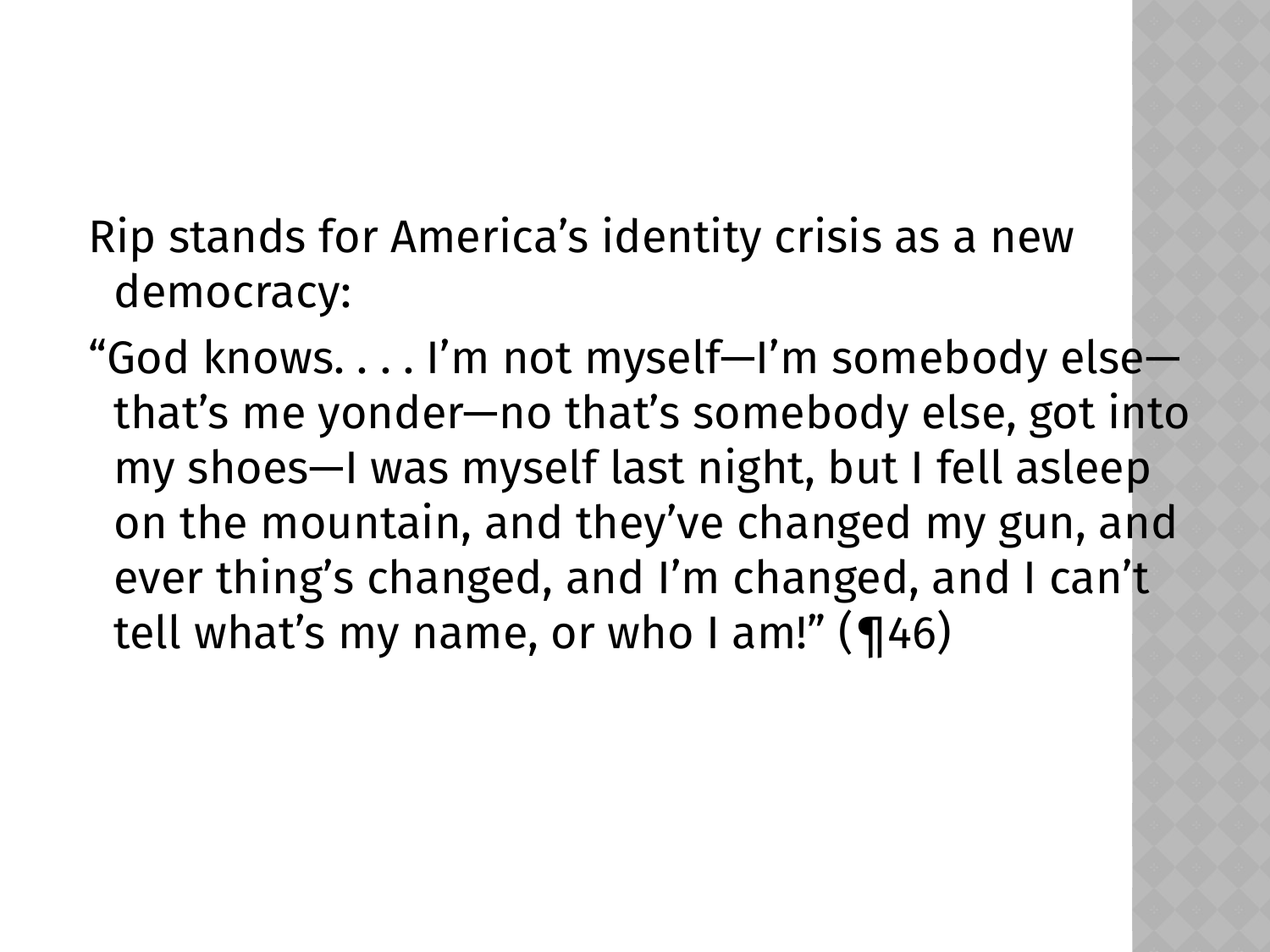

#
 Rip stands for America’s identity crisis as a new democracy:
 “God knows. . . . I’m not myself—I’m somebody else—that’s me yonder—no that’s somebody else, got into my shoes—I was myself last night, but I fell asleep on the mountain, and they’ve changed my gun, and ever thing’s changed, and I’m changed, and I can’t tell what’s my name, or who I am!” (¶46)